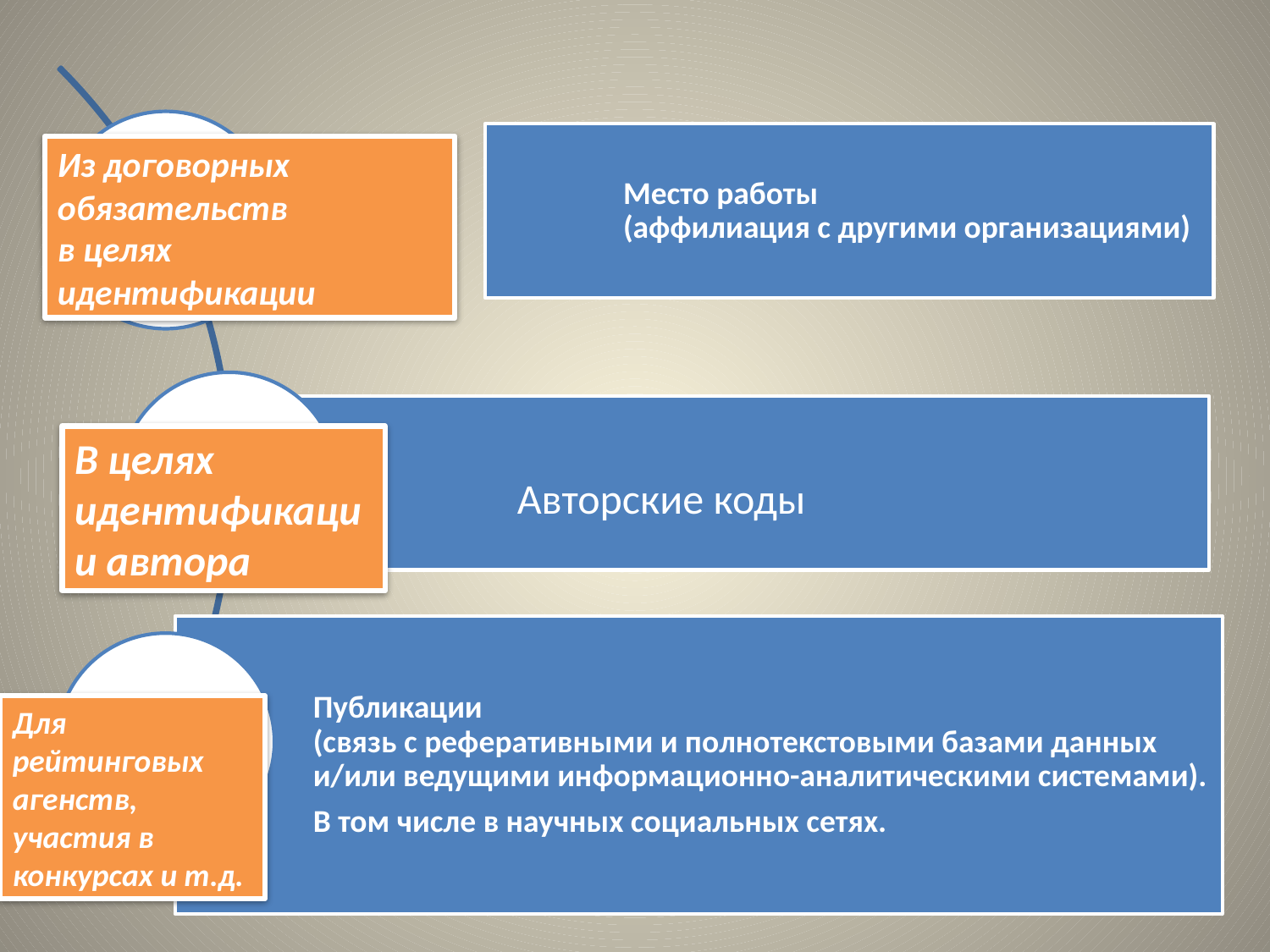

Место работы
(аффилиация с другими организациями)
       Авторские коды
Публикации
(связь с реферативными и полнотекстовыми базами данных и/или ведущими информационно-аналитическими системами).
В том числе в научных социальных сетях.
Из договорных
обязательств
в целях  идентификации
В целях
идентификации автора
Для рейтинговых агенств, участия в конкурсах и т.д.